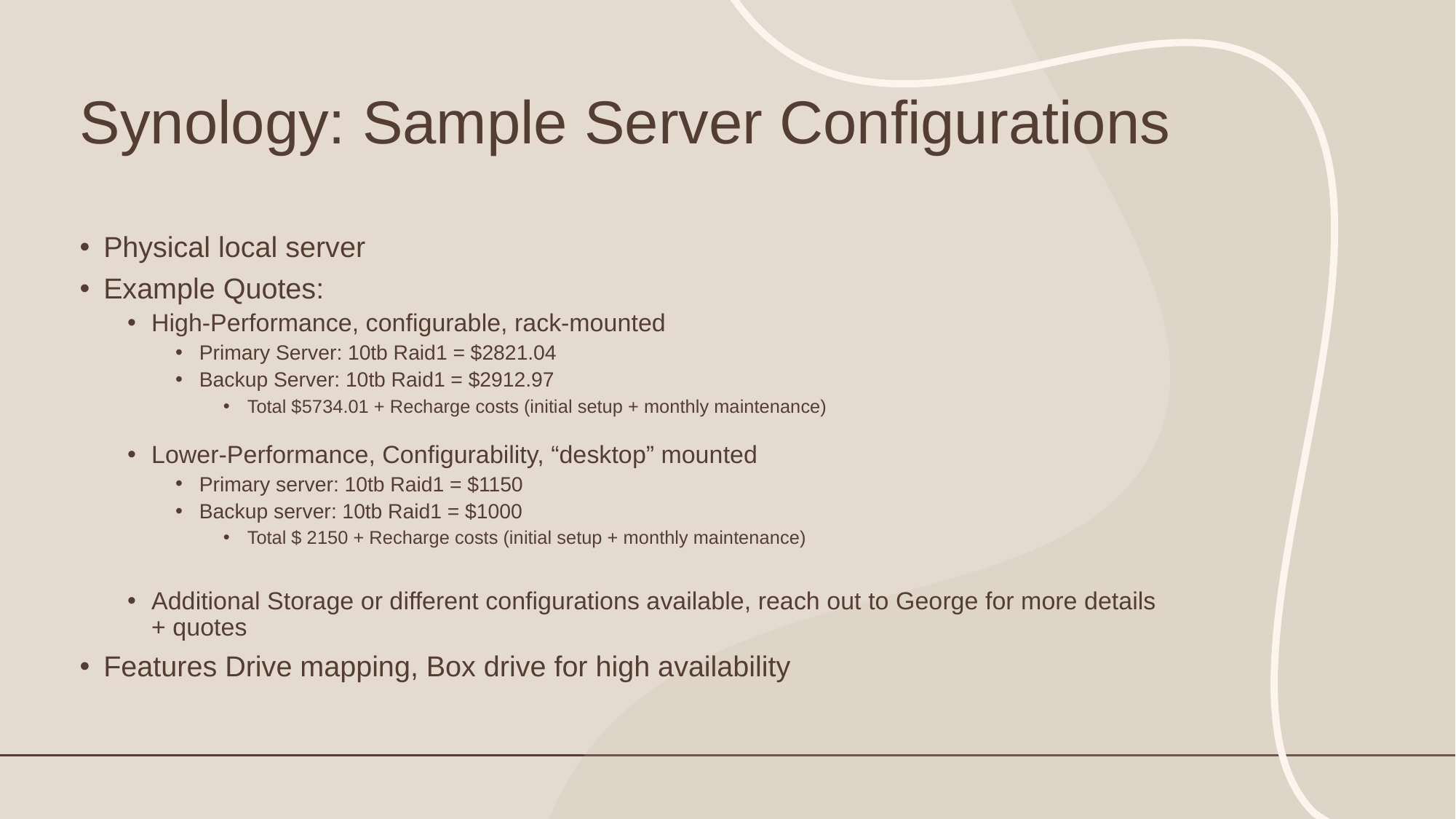

# Synology: Sample Server Configurations
Physical local server
Example Quotes:
High-Performance, configurable, rack-mounted
Primary Server: 10tb Raid1 = $2821.04
Backup Server: 10tb Raid1 = $2912.97
Total $5734.01 + Recharge costs (initial setup + monthly maintenance)
Lower-Performance, Configurability, “desktop” mounted
Primary server: 10tb Raid1 = $1150
Backup server: 10tb Raid1 = $1000
Total $ 2150 + Recharge costs (initial setup + monthly maintenance)

Additional Storage or different configurations available, reach out to George for more details + quotes
Features Drive mapping, Box drive for high availability